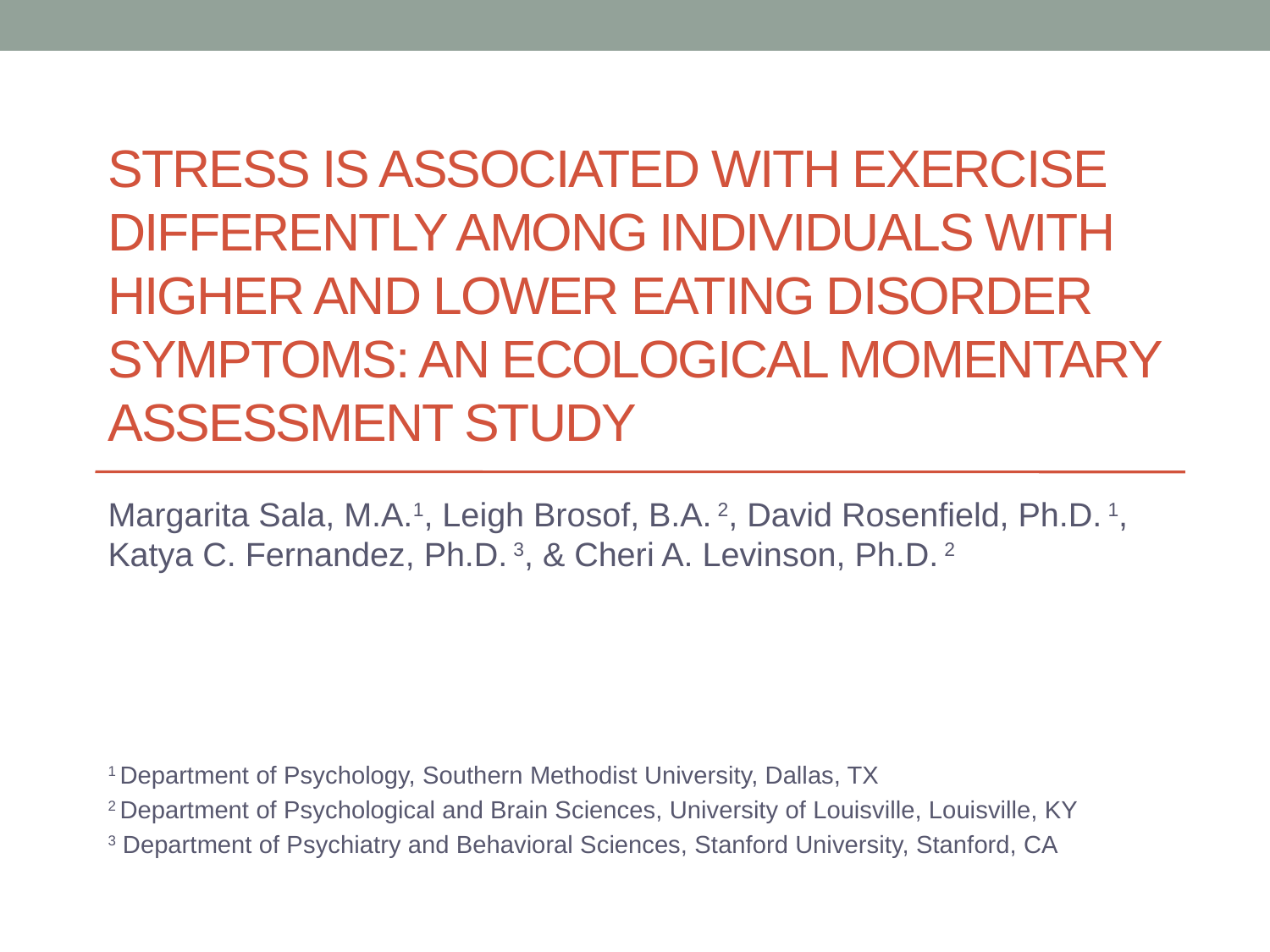

# Stress IS ASSOCIATED WITH exercise differently among individuals with highER and lowER eating disorder symptoms: An ecological momentary assessment study
Margarita Sala, M.A.1, Leigh Brosof, B.A. 2, David Rosenfield, Ph.D. 1, Katya C. Fernandez, Ph.D. 3, & Cheri A. Levinson, Ph.D. 2
1 Department of Psychology, Southern Methodist University, Dallas, TX
2 Department of Psychological and Brain Sciences, University of Louisville, Louisville, KY
3 Department of Psychiatry and Behavioral Sciences, Stanford University, Stanford, CA